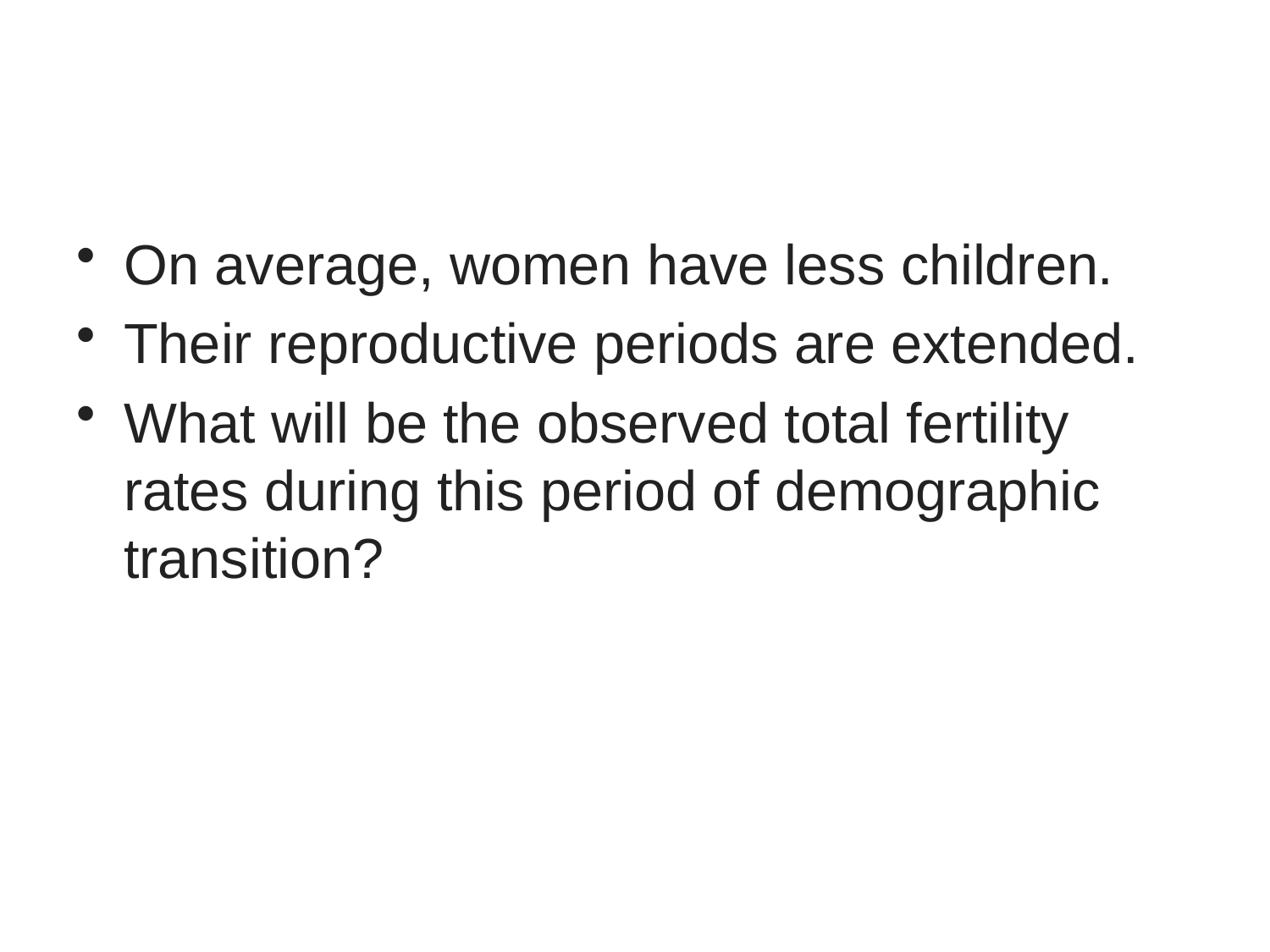

#
On average, women have less children.
Their reproductive periods are extended.
What will be the observed total fertility rates during this period of demographic transition?